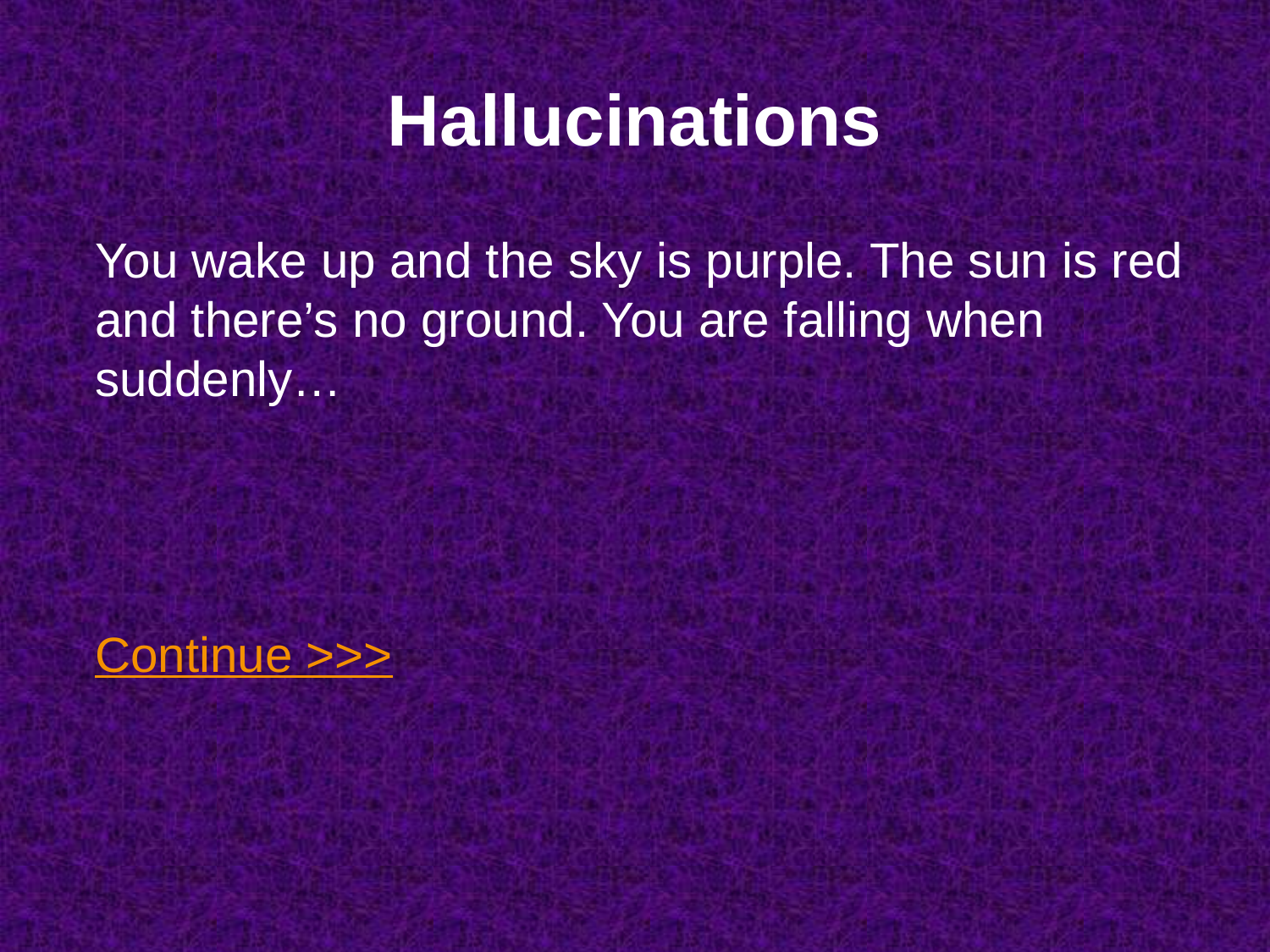

# Hallucinations
You wake up and the sky is purple. The sun is red and there’s no ground. You are falling when suddenly…

Continue >>>